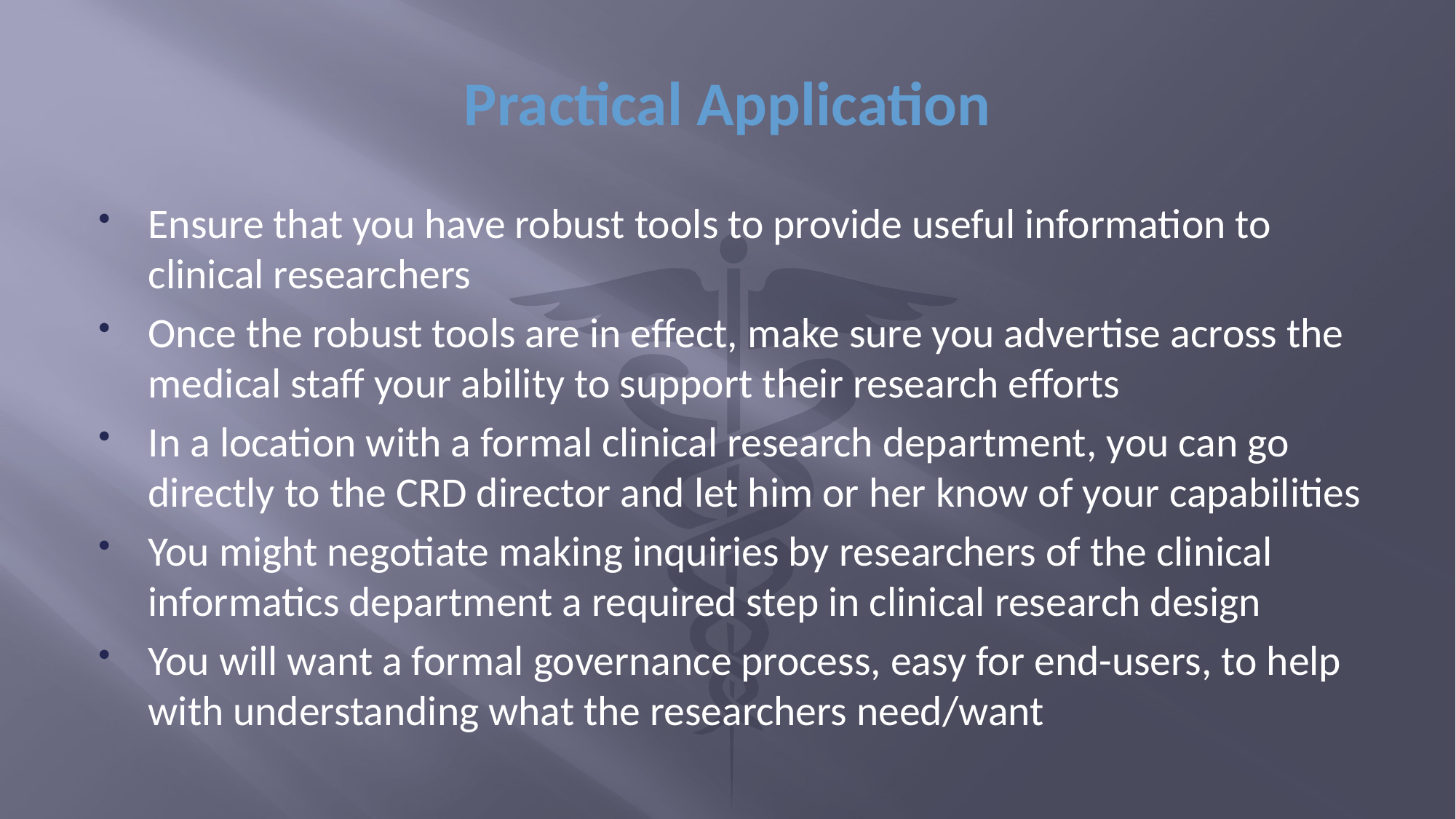

# Practical Application
Ensure that you have robust tools to provide useful information to clinical researchers
Once the robust tools are in effect, make sure you advertise across the medical staff your ability to support their research efforts
In a location with a formal clinical research department, you can go directly to the CRD director and let him or her know of your capabilities
You might negotiate making inquiries by researchers of the clinical informatics department a required step in clinical research design
You will want a formal governance process, easy for end-users, to help with understanding what the researchers need/want